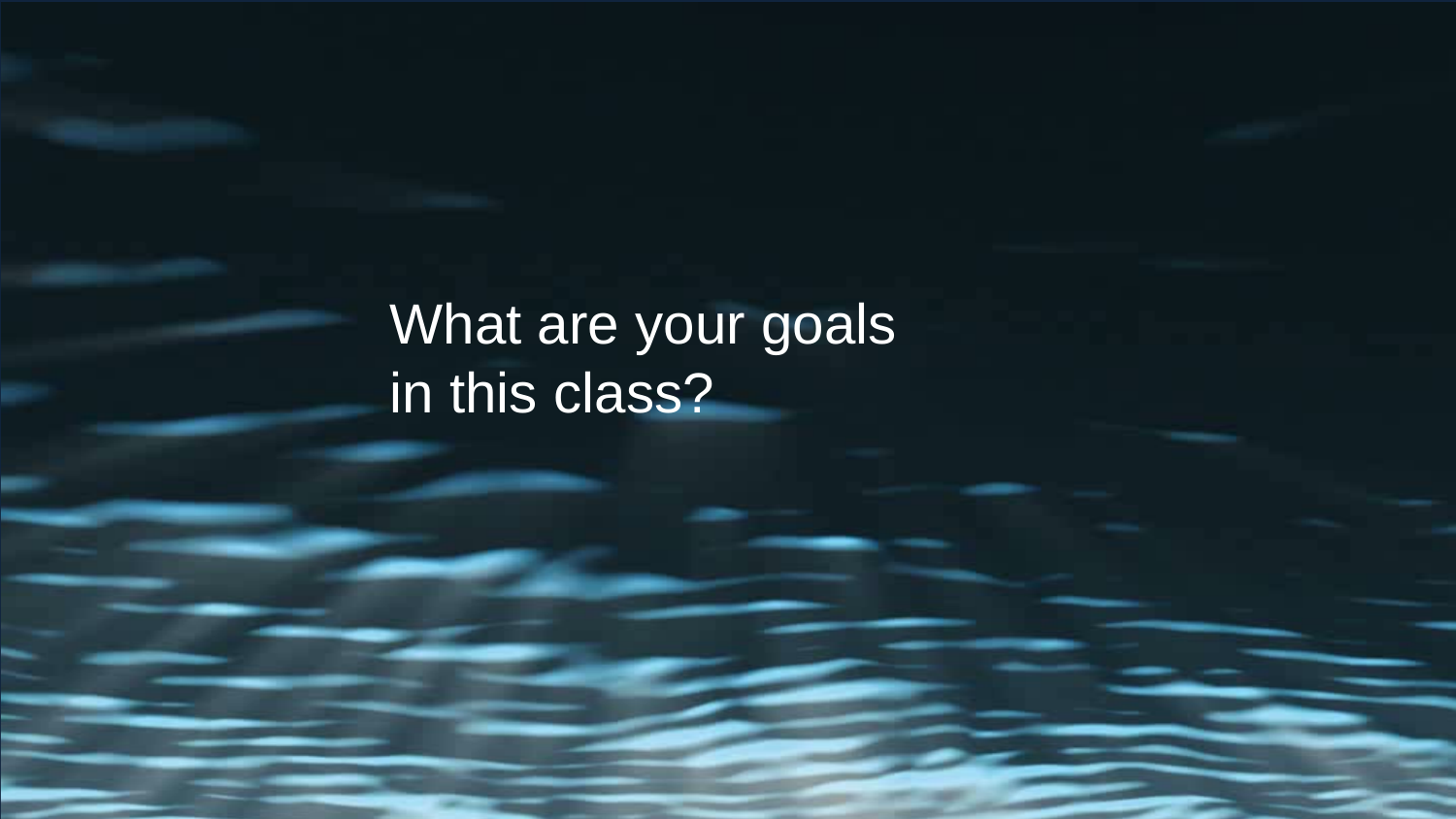

What are your goals
in this class?